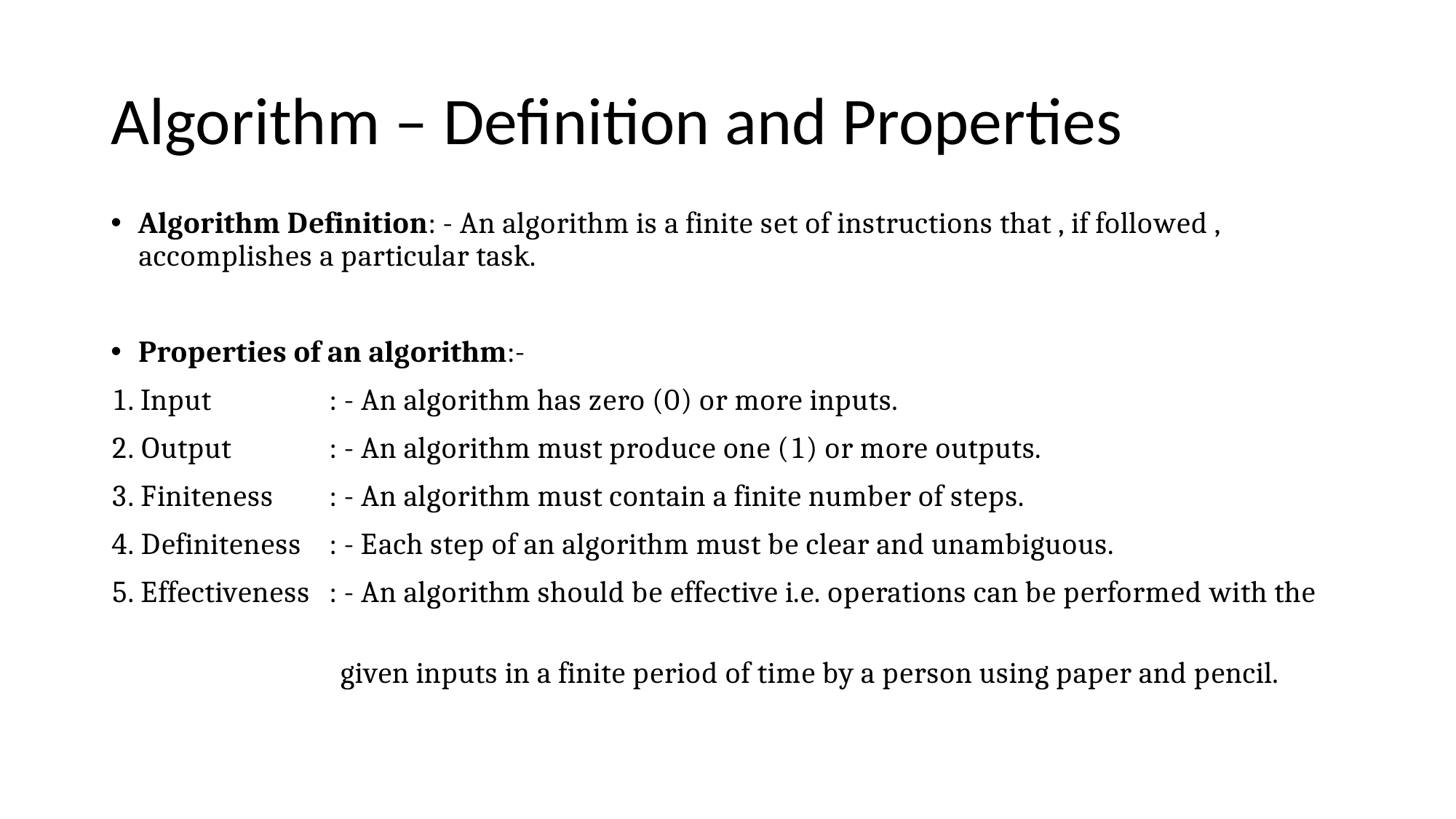

# Algorithm – Definition and Properties
Algorithm Definition: - An algorithm is a finite set of instructions that , if followed , accomplishes a particular task.

Properties of an algorithm:-
1. Input		: - An algorithm has zero (0) or more inputs.
2. Output	: - An algorithm must produce one (1) or more outputs.
3. Finiteness	: - An algorithm must contain a finite number of steps.
4. Definiteness	: - Each step of an algorithm must be clear and unambiguous.
5. Effectiveness	: - An algorithm should be effective i.e. operations can be performed with the
                                  given inputs in a finite period of time by a person using paper and pencil.